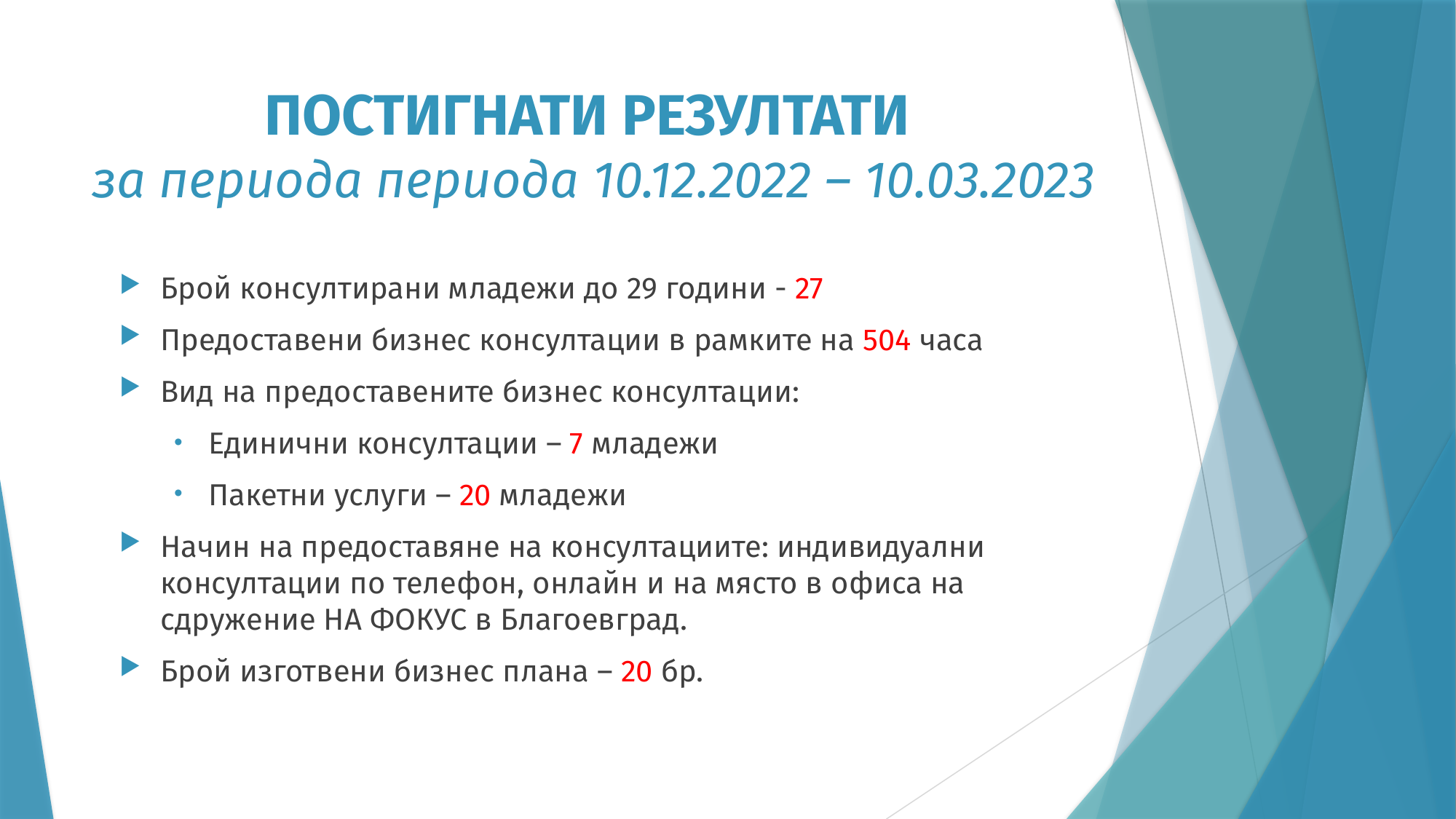

# ПОСТИГНАТИ РЕЗУЛТАТИ за периода периода 10.12.2022 – 10.03.2023
Брой консултирани младежи до 29 години - 27
Предоставени бизнес консултации в рамките на 504 часа
Вид на предоставените бизнес консултации:
Единични консултации – 7 младежи
Пакетни услуги – 20 младежи
Начин на предоставяне на консултациите: индивидуални консултации по телефон, онлайн и на място в офиса на сдружение НА ФОКУС в Благоевград.
Брой изготвени бизнес плана – 20 бр.